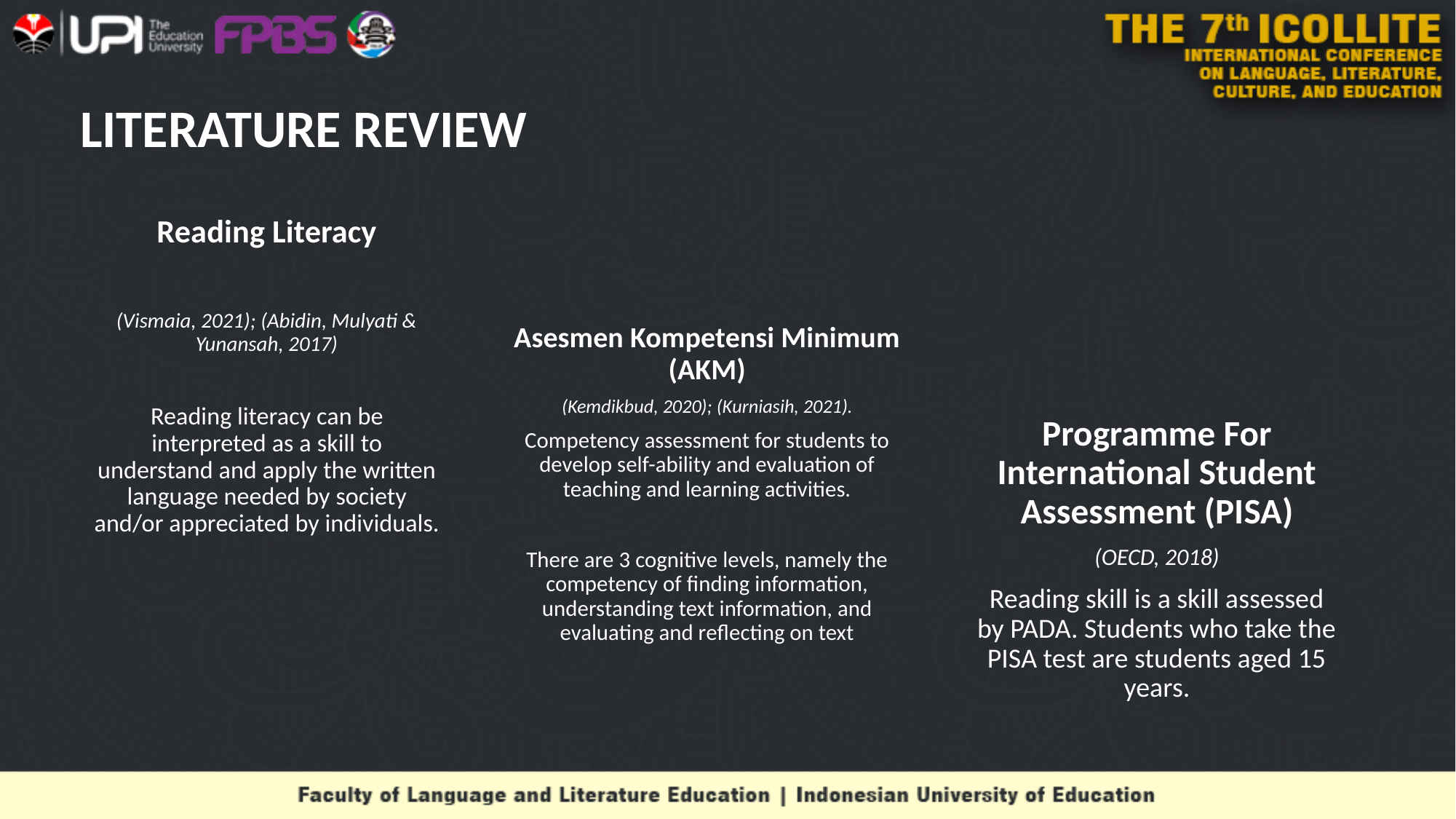

# LITERATURE REVIEW
Reading Literacy

(Vismaia, 2021); (Abidin, Mulyati & Yunansah, 2017)

Reading literacy can be interpreted as a skill to understand and apply the written language needed by society and/or appreciated by individuals.
Asesmen Kompetensi Minimum (AKM)
(Kemdikbud, 2020); (Kurniasih, 2021).
Competency assessment for students to develop self-ability and evaluation of teaching and learning activities.

There are 3 cognitive levels, namely the competency of finding information, understanding text information, and evaluating and reflecting on text

Programme For International Student Assessment (PISA)
(OECD, 2018)
Reading skill is a skill assessed by PADA. Students who take the PISA test are students aged 15 years.